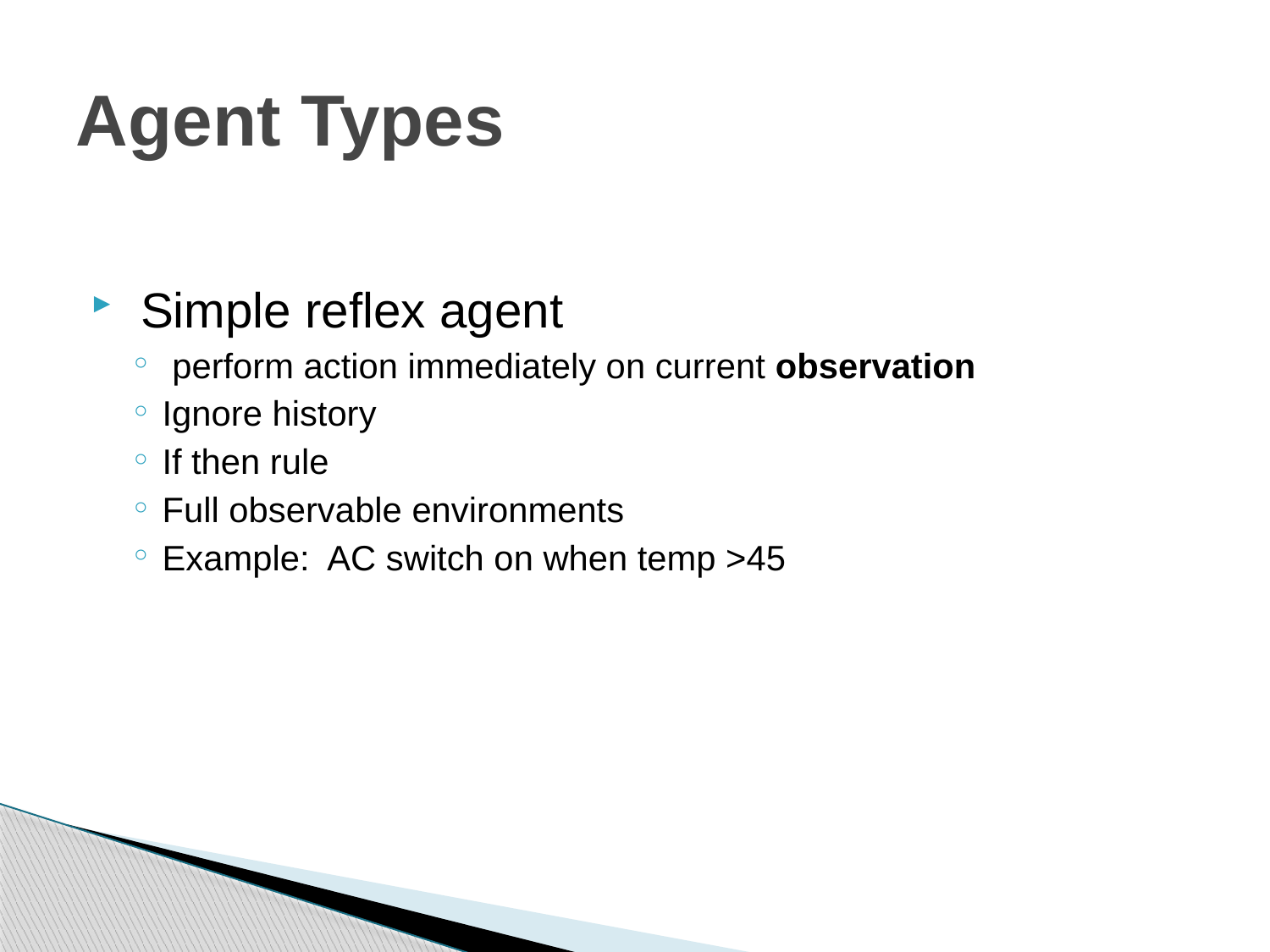

# Agent Types

 Simple reflex agent
 perform action immediately on current observation
Ignore history
If then rule
Full observable environments
Example:  AC switch on when temp >45